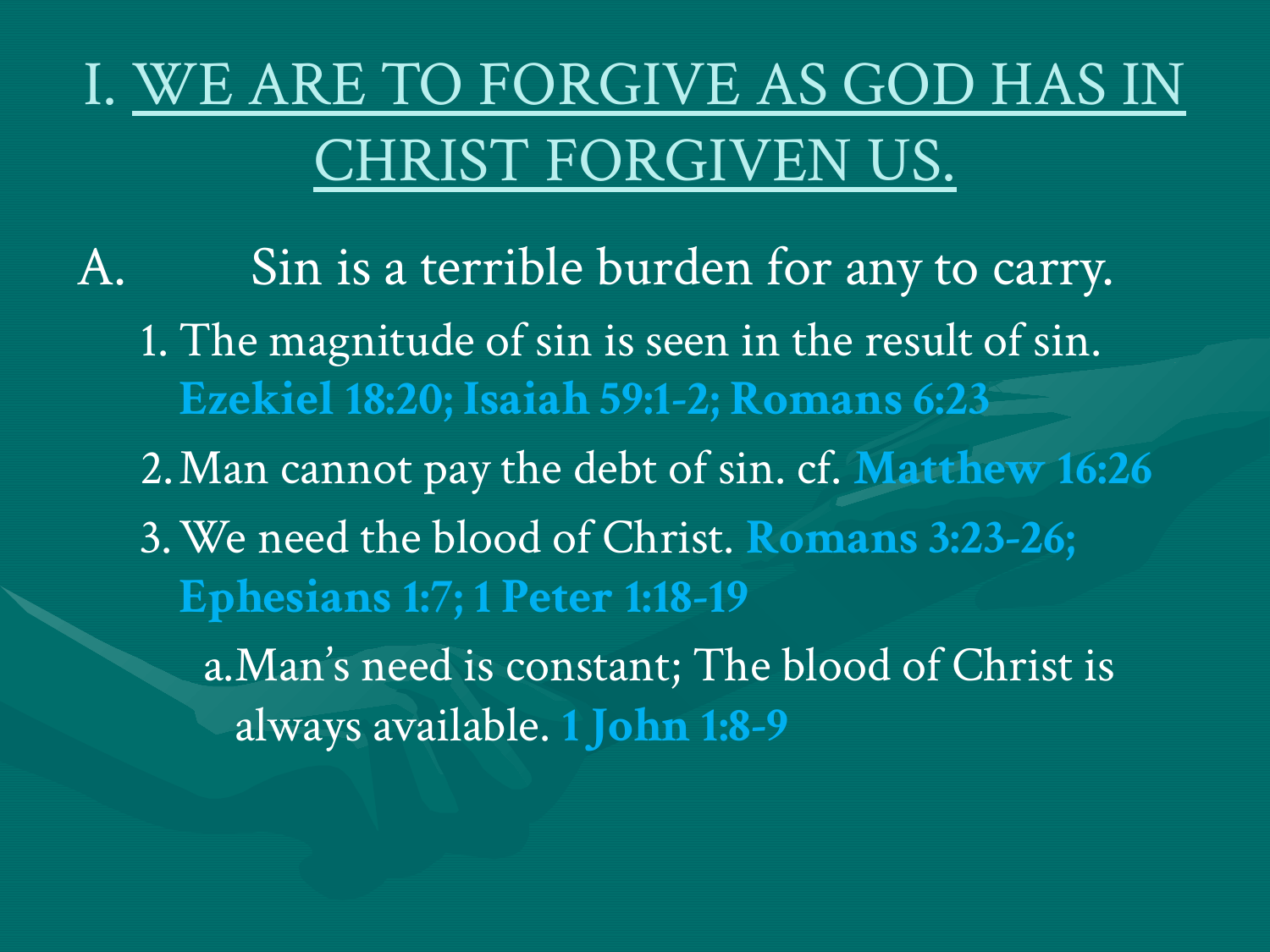

# I. WE ARE TO FORGIVE AS GOD HAS IN CHRIST FORGIVEN US.
A.	Sin is a terrible burden for any to carry.
1.	The magnitude of sin is seen in the result of sin. Ezekiel 18:20; Isaiah 59:1-2; Romans 6:23
2.	Man cannot pay the debt of sin. cf. Matthew 16:26
3.	We need the blood of Christ. Romans 3:23-26; Ephesians 1:7; 1 Peter 1:18-19
a.	Man’s need is constant; The blood of Christ is always available. 1 John 1:8-9